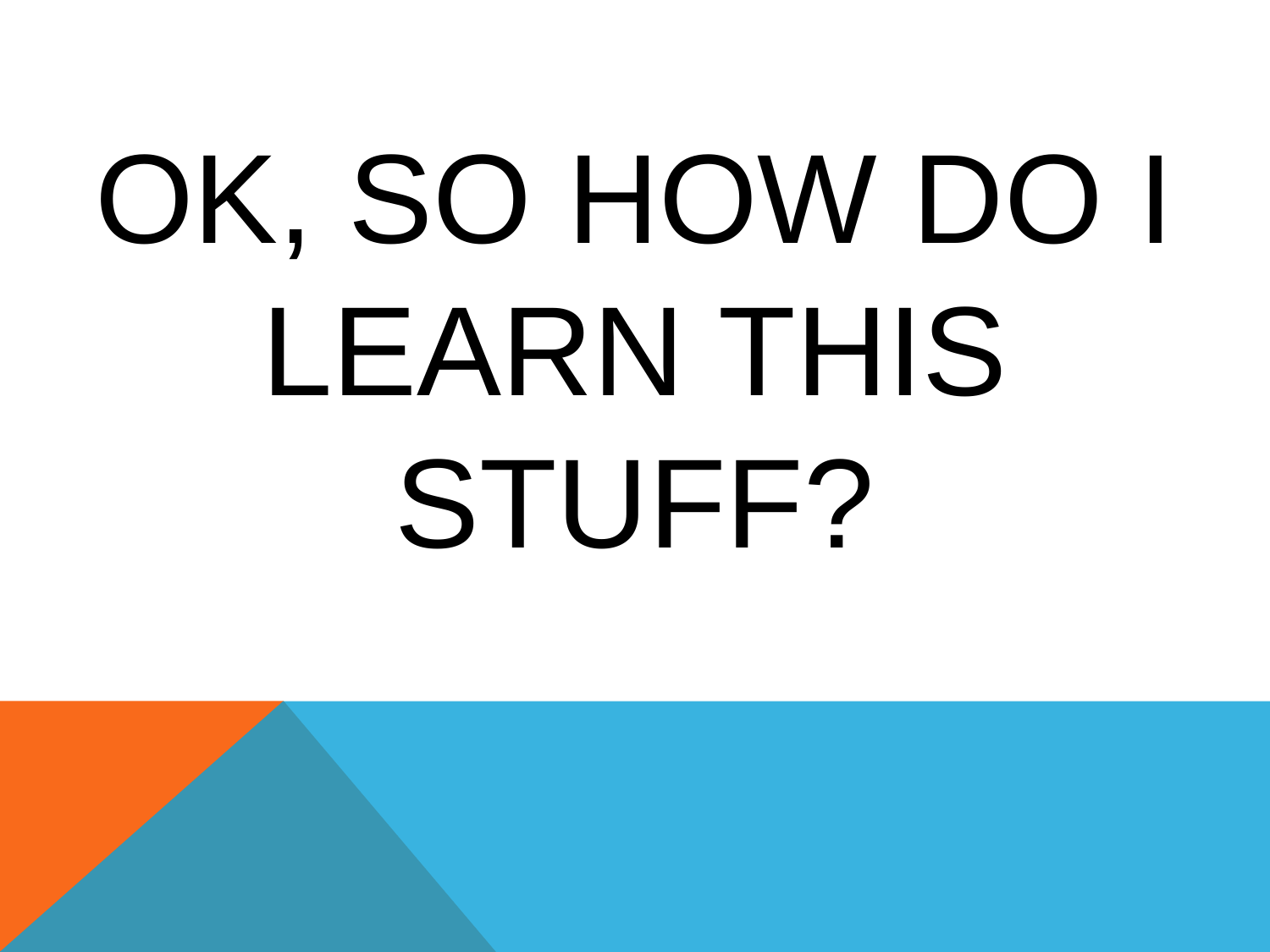

# Ok, so how do I learn this stuff?